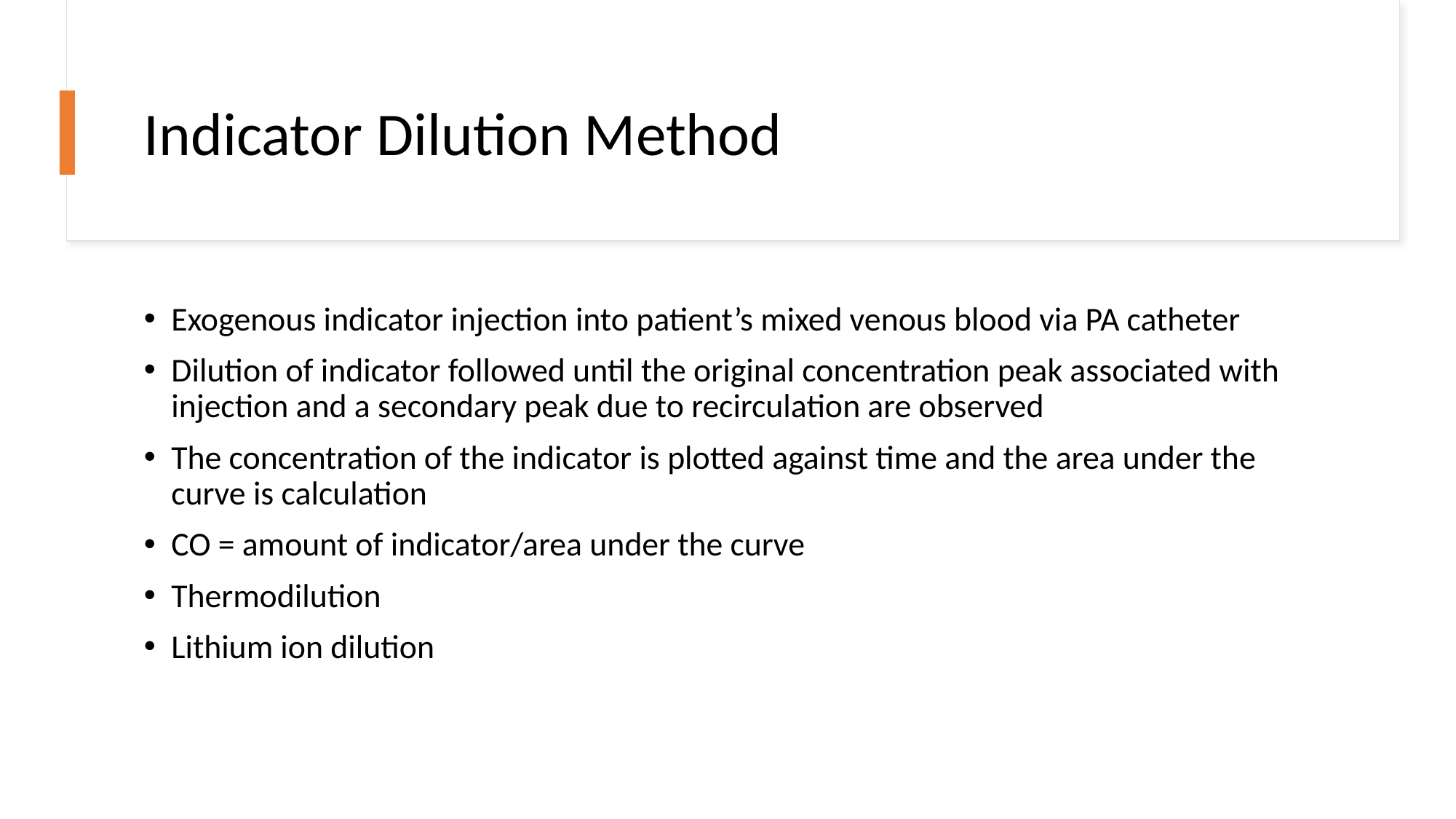

# Indicator Dilution Method

Exogenous indicator injection into patient’s mixed venous blood via PA catheter
Dilution of indicator followed until the original concentration peak associated with injection and a secondary peak due to recirculation are observed
The concentration of the indicator is plotted against time and the area under the curve is calculation
CO = amount of indicator/area under the curve
Thermodilution
Lithium ion dilution